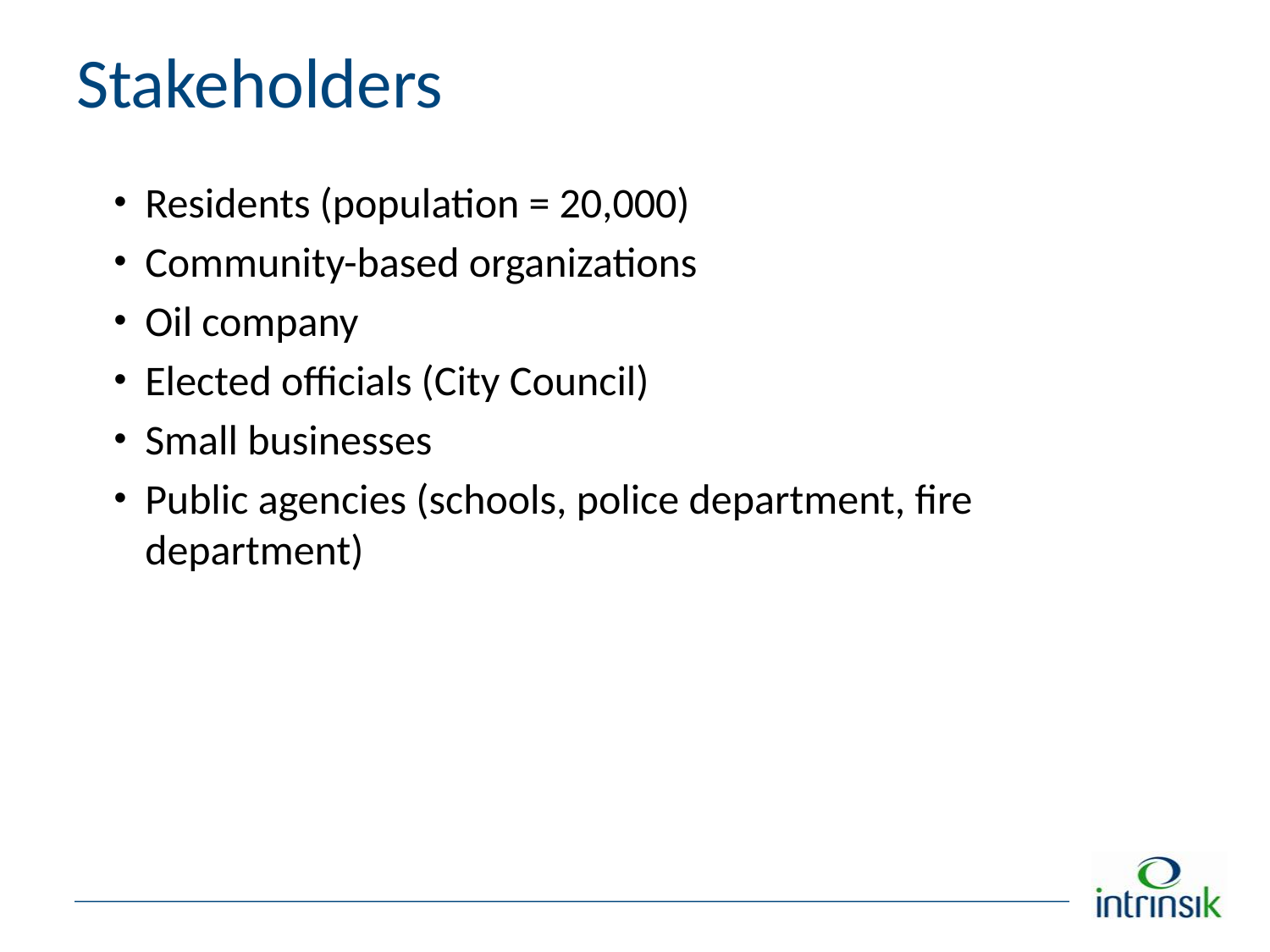

# Stakeholders
Residents (population = 20,000)
Community-based organizations
Oil company
Elected officials (City Council)
Small businesses
Public agencies (schools, police department, fire department)